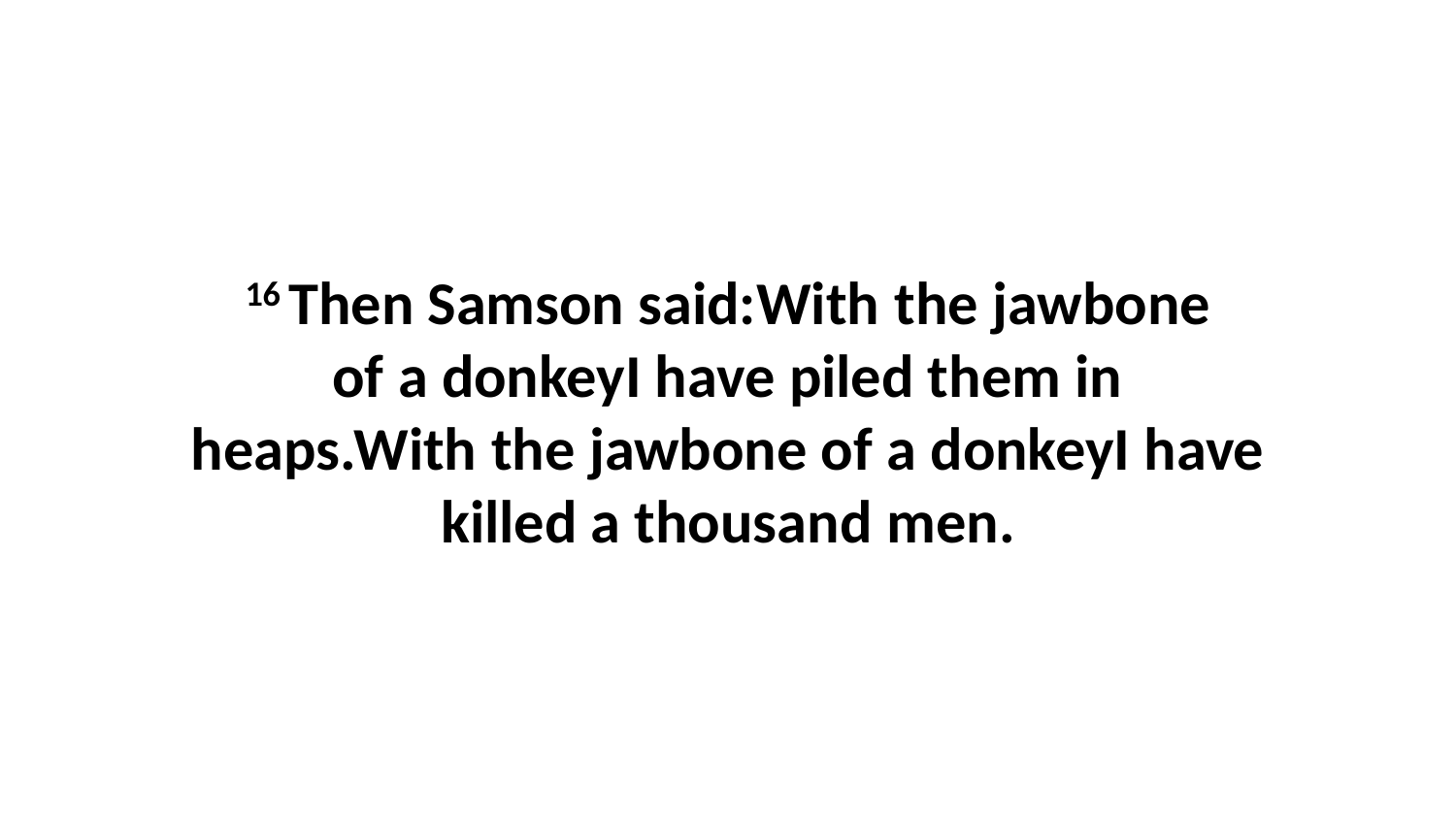

16 Then Samson said:With the jawbone of a donkeyI have piled them in heaps.With the jawbone of a donkeyI have killed a thousand men.